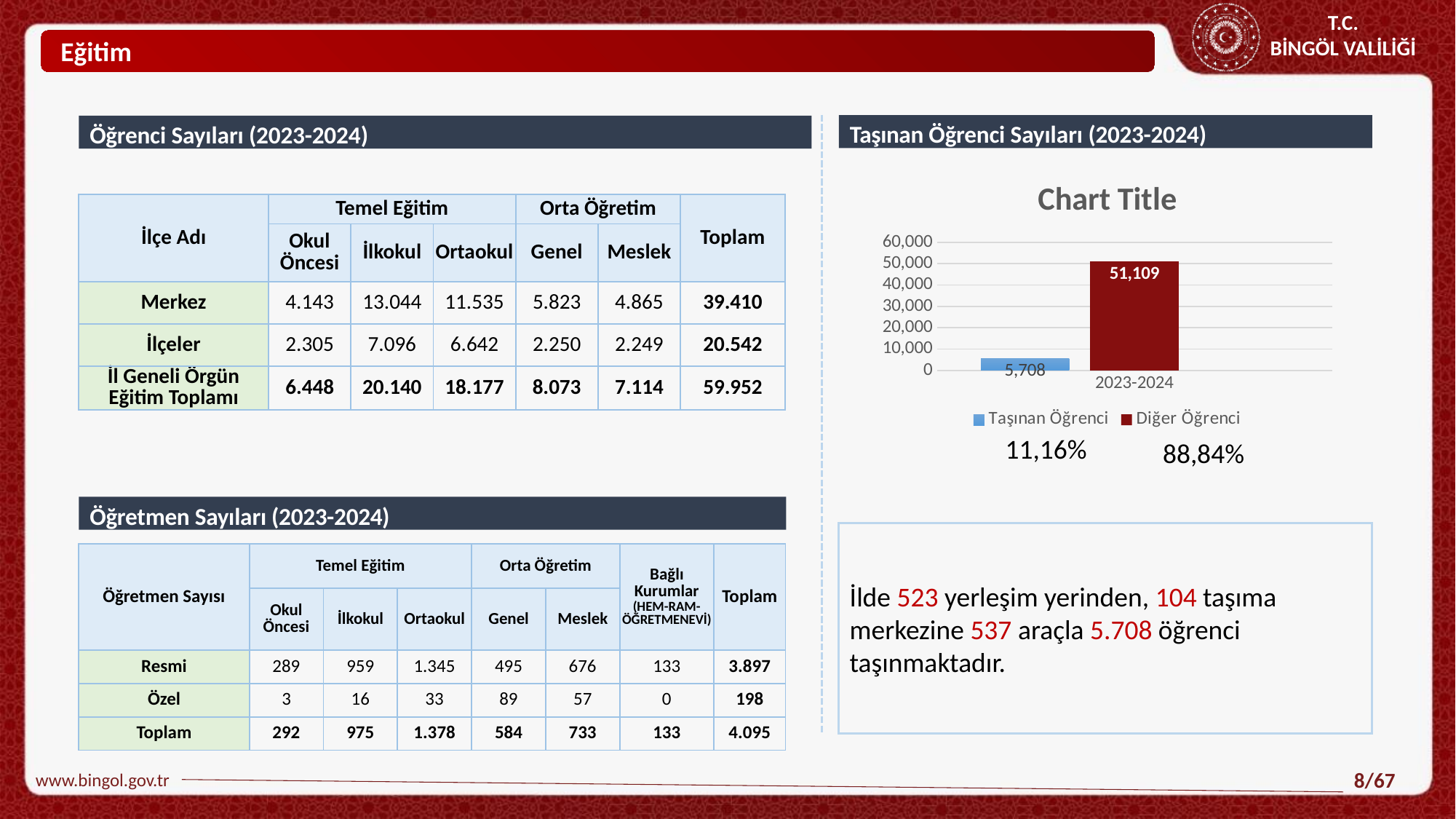

Eğitim

Taşınan Öğrenci Sayıları (2023-2024)
Öğrenci Sayıları (2023-2024)

### Chart:

| Category | Taşınan Öğrenci | Diğer Öğrenci | Sütun1 |
|---|---|---|---|
| 2023-2024 | 5708.0 | 51109.0 | None |
| İlçe Adı | Temel Eğitim |  |  | Orta Öğretim |  | Toplam |
| --- | --- | --- | --- | --- | --- | --- |
|  | Okul Öncesi | İlkokul | Ortaokul | Genel | Meslek |  |
| Merkez | 4.143 | 13.044 | 11.535 | 5.823 | 4.865 | 39.410 |
| İlçeler | 2.305 | 7.096 | 6.642 | 2.250 | 2.249 | 20.542 |
| İl Geneli Örgün Eğitim Toplamı | 6.448 | 20.140 | 18.177 | 8.073 | 7.114 | 59.952 |
11,16%
88,84%
Öğretmen Sayıları (2023-2024)
İlde 523 yerleşim yerinden, 104 taşıma merkezine 537 araçla 5.708 öğrenci taşınmaktadır.
| Öğretmen Sayısı | Temel Eğitim |  |  | Orta Öğretim |  | Bağlı Kurumlar (HEM-RAM-ÖĞRETMENEVİ) | Toplam |
| --- | --- | --- | --- | --- | --- | --- | --- |
|  | Okul Öncesi | İlkokul | Ortaokul | Genel | Meslek |  |  |
| Resmi | 289 | 959 | 1.345 | 495 | 676 | 133 | 3.897 |
| Özel | 3 | 16 | 33 | 89 | 57 | 0 | 198 |
| Toplam | 292 | 975 | 1.378 | 584 | 733 | 133 | 4.095 |
www.bingol.gov.tr